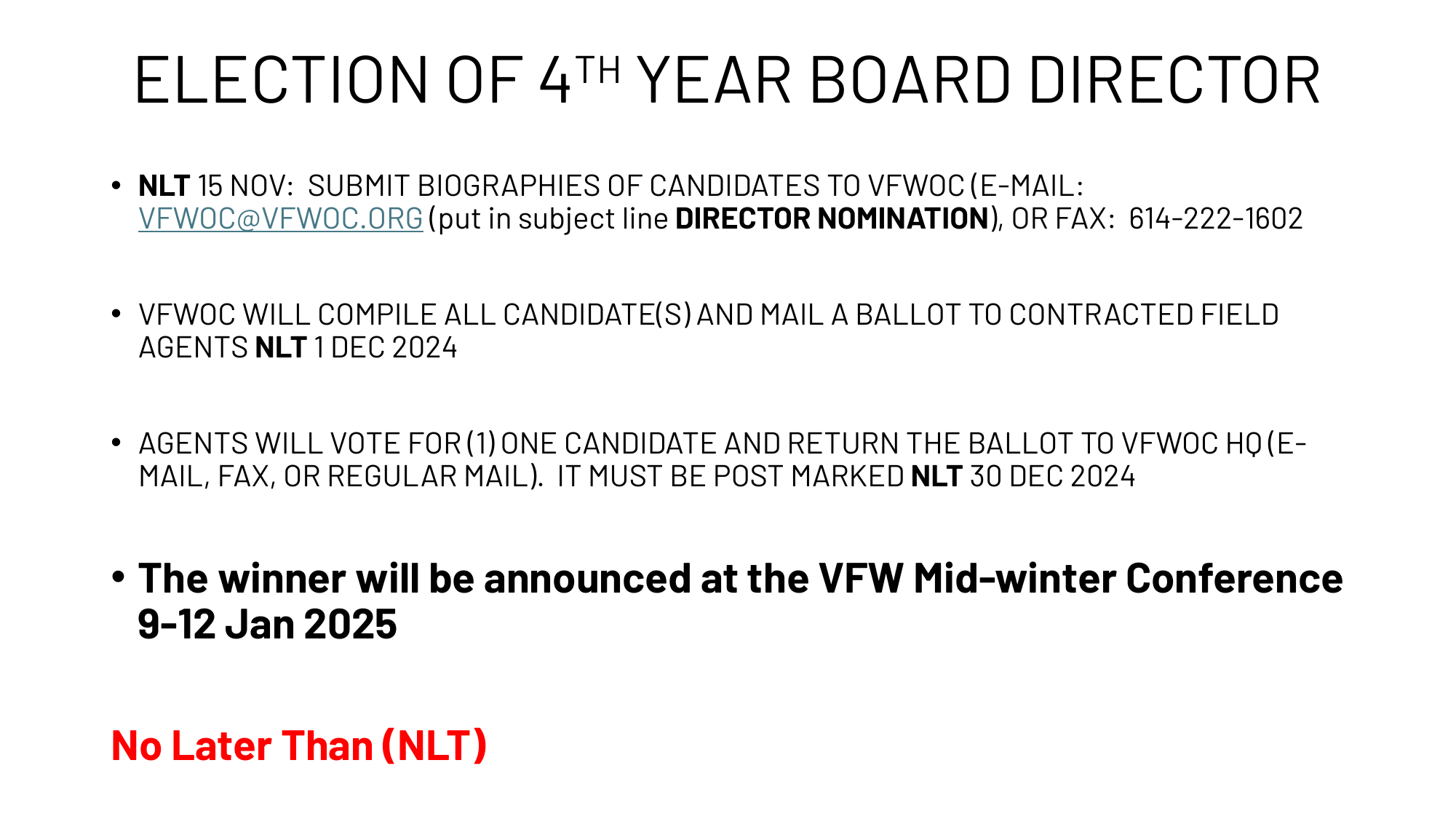

# ELECTION OF 4TH YEAR BOARD DIRECTOR

NLT 15 NOV:  SUBMIT BIOGRAPHIES OF CANDIDATES TO VFWOC (E-MAIL:  VFWOC@VFWOC.ORG (put in subject line DIRECTOR NOMINATION), OR FAX:  614-222-1602

VFWOC WILL COMPILE ALL CANDIDATE(S) AND MAIL A BALLOT TO CONTRACTED FIELD AGENTS NLT 1 DEC 2024

AGENTS WILL VOTE FOR (1) ONE CANDIDATE AND RETURN THE BALLOT TO VFWOC HQ (E-MAIL, FAX, OR REGULAR MAIL).  IT MUST BE POST MARKED NLT 30 DEC 2024

The winner will be announced at the VFW Mid-winter Conference 9-12 Jan 2025

No Later Than (NLT)